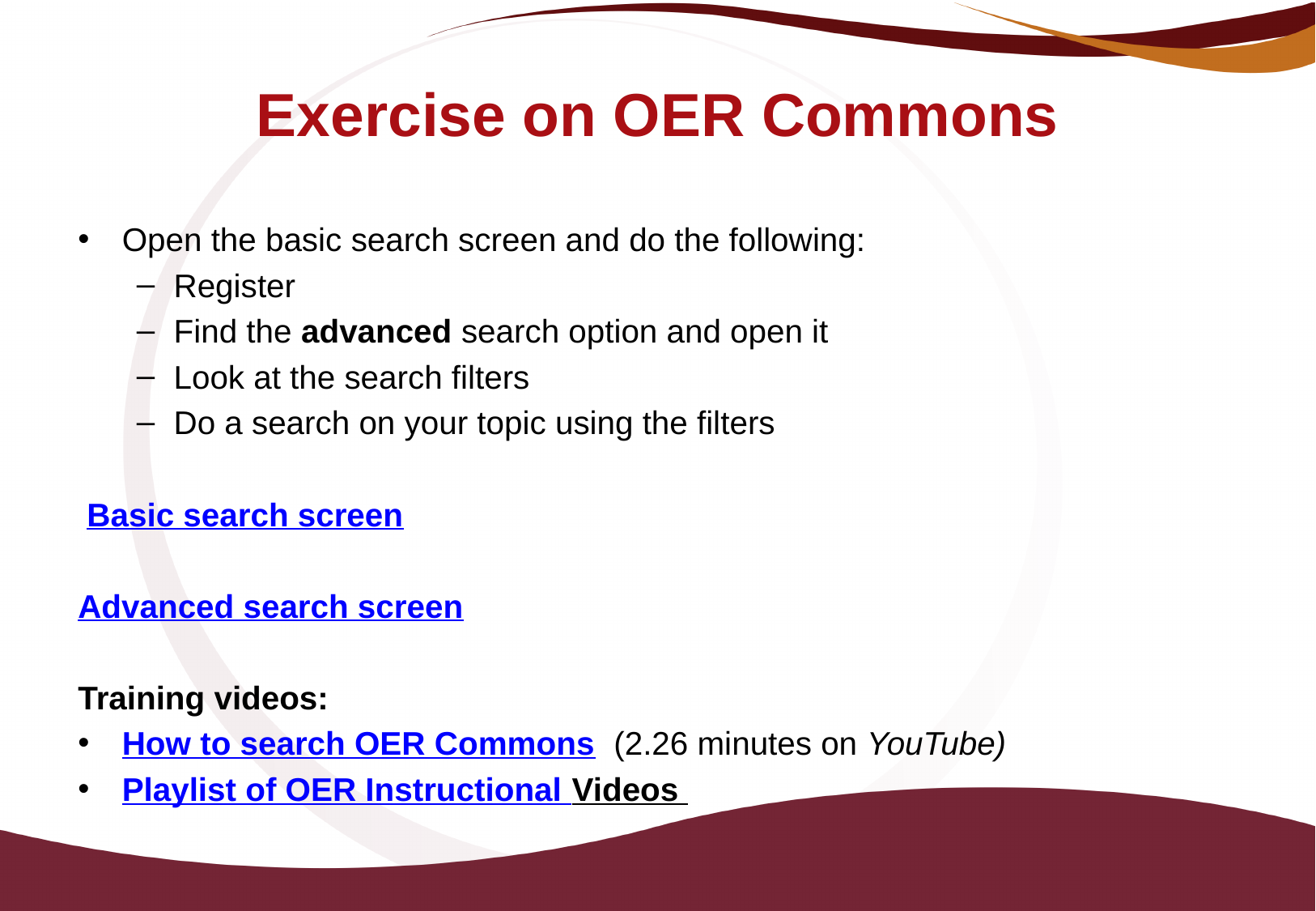

# Exercise on OER Commons
Open the basic search screen and do the following:
Register
Find the advanced search option and open it
Look at the search filters
Do a search on your topic using the filters

 Basic search screen

Advanced search screen

Training videos:
How to search OER Commons  (2.26 minutes on YouTube)
Playlist of OER Instructional Videos